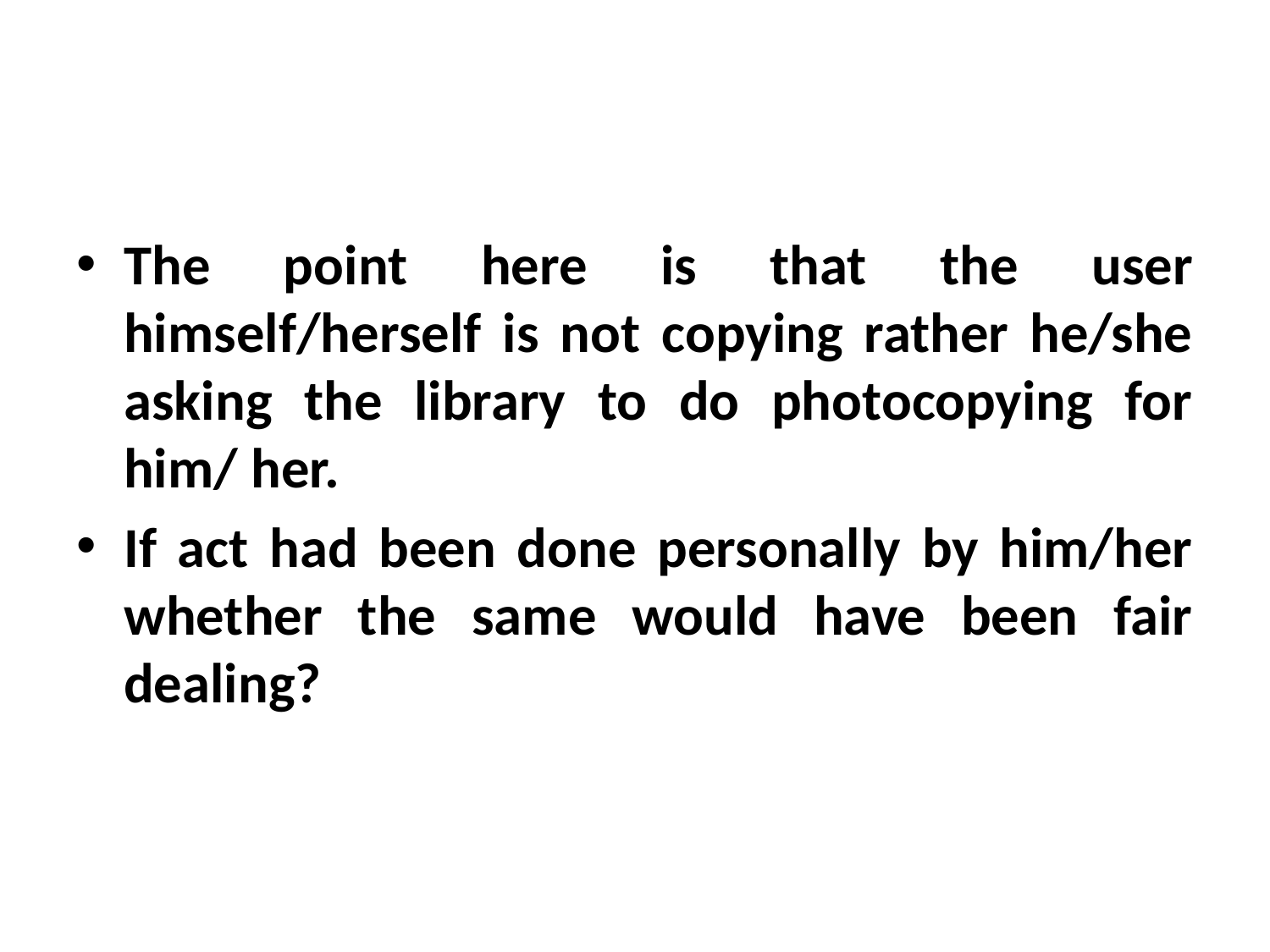

The point here is that the user himself/herself is not copying rather he/she asking the library to do photocopying for him/ her.
If act had been done personally by him/her whether the same would have been fair dealing?